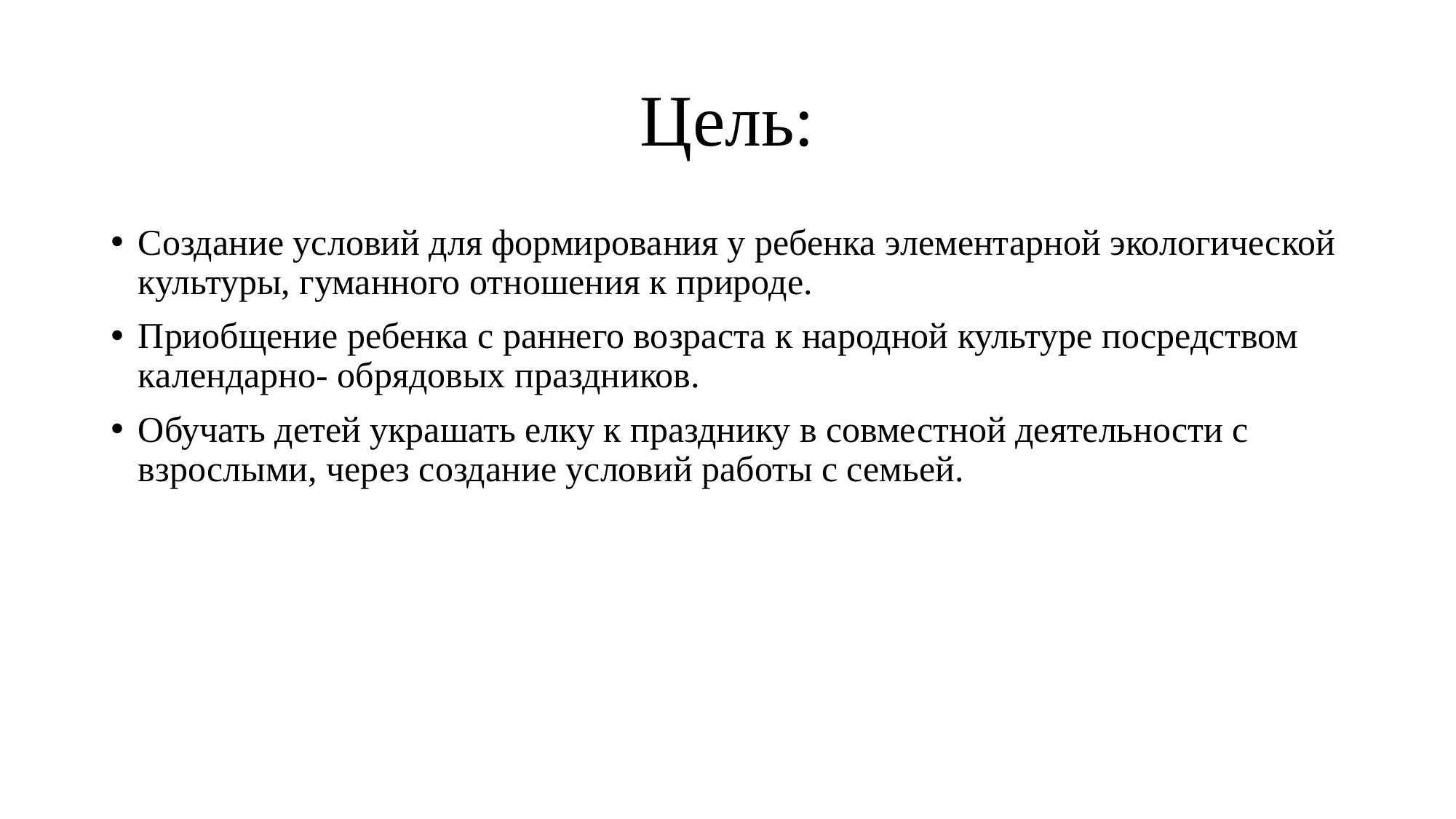

# Цель:
Создание условий для формирования у ребенка элементарной экологической культуры, гуманного отношения к природе.
Приобщение ребенка с раннего возраста к народной культуре посредством календарно- обрядовых праздников.
Обучать детей украшать елку к празднику в совместной деятельности с взрослыми, через создание условий работы с семьей.